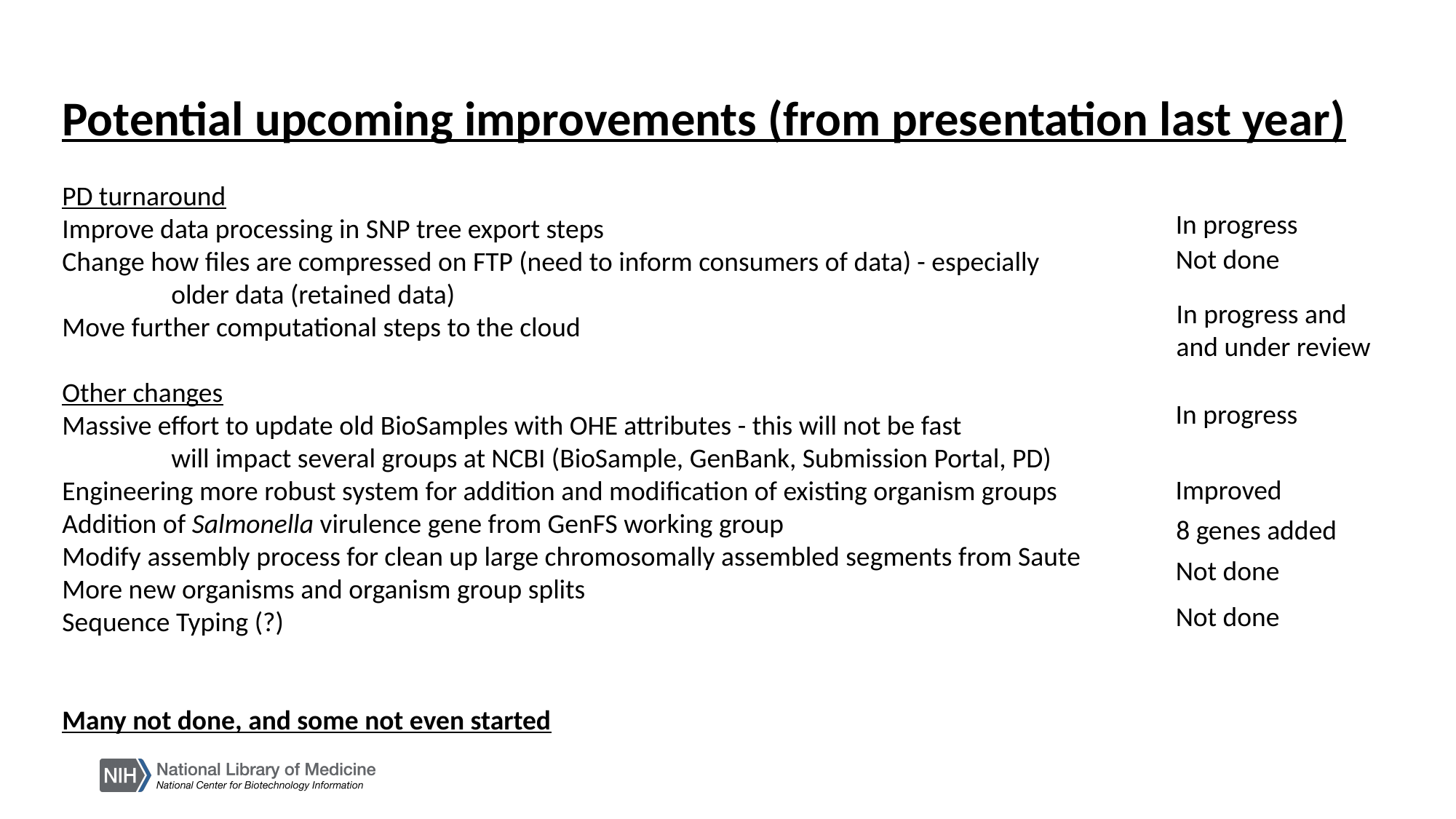

Potential upcoming improvements (from presentation last year)

PD turnaround
Improve data processing in SNP tree export steps
Change how files are compressed on FTP (need to inform consumers of data) - especially
	older data (retained data)
Move further computational steps to the cloud

Other changes
Massive effort to update old BioSamples with OHE attributes - this will not be fast
	will impact several groups at NCBI (BioSample, GenBank, Submission Portal, PD)
Engineering more robust system for addition and modification of existing organism groups
Addition of Salmonella virulence gene from GenFS working group
Modify assembly process for clean up large chromosomally assembled segments from Saute
More new organisms and organism group splits
Sequence Typing (?)

Many not done, and some not even started

In progress
Not done
In progress and
and under review
In progress
Improved
8 genes added
Not done
Not done